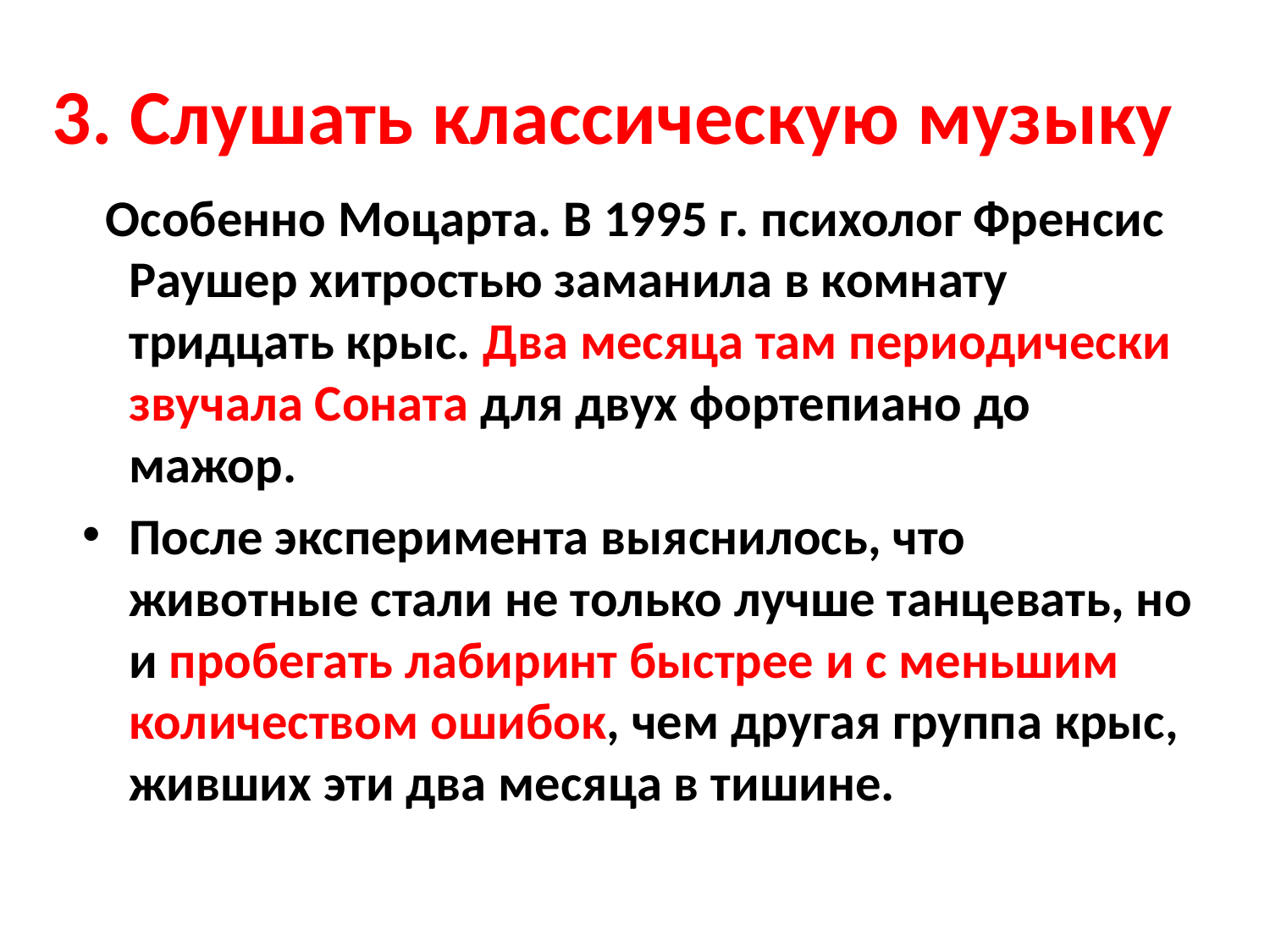

# 3. Слушать классическую музыку
  Особенно Моцарта. В 1995 г. психолог Френсис Раушер хитростью заманила в комнату тридцать крыс. Два месяца там периодически звучала Соната для двух фортепиано до мажор.
После эксперимента выяснилось, что животные стали не только лучше танцевать, но и пробегать лабиринт быстрее и с меньшим количеством ошибок, чем другая группа крыс, живших эти два месяца в тишине.